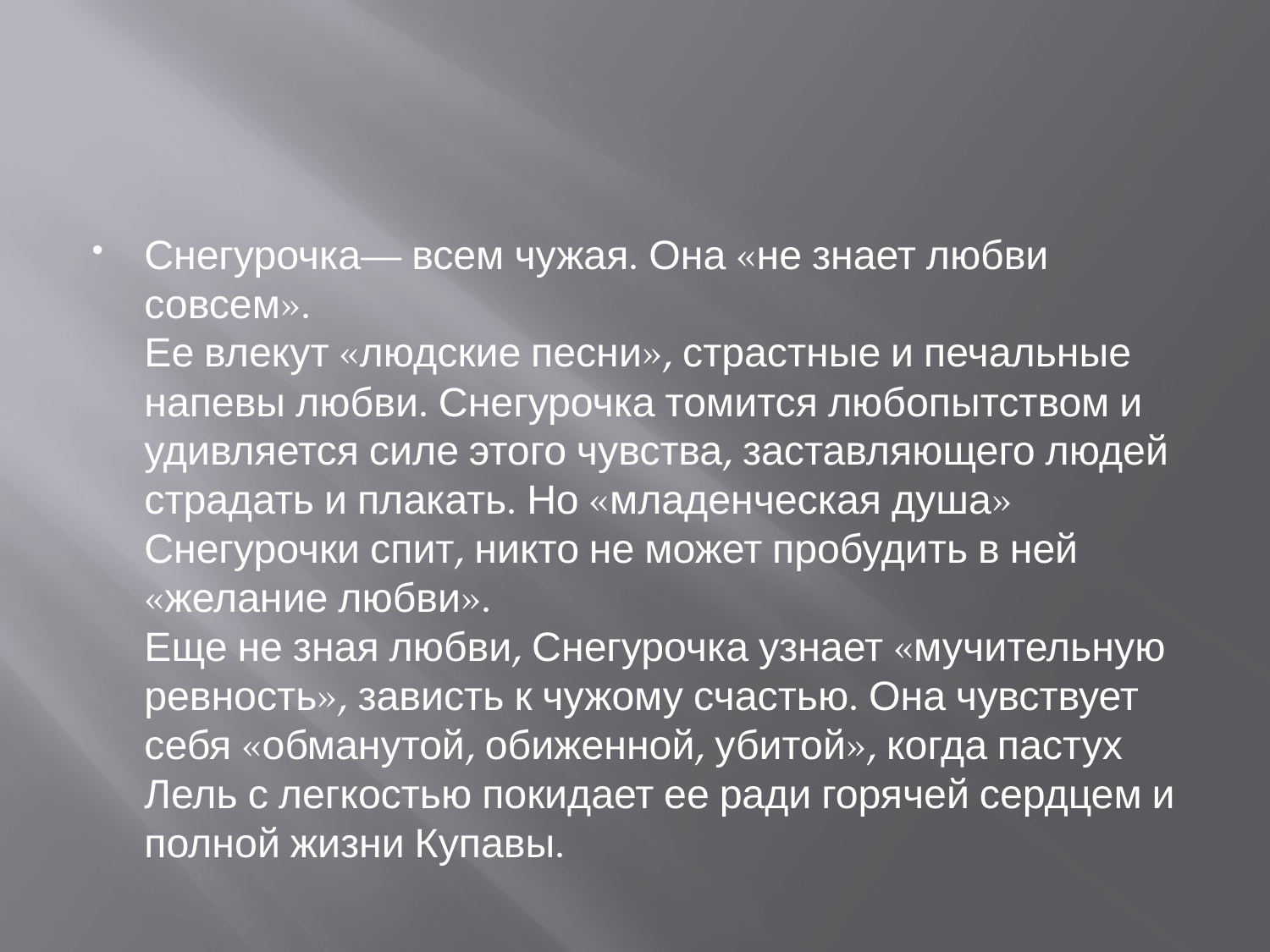

#
Снегурочка— всем чужая. Она «не знает любви совсем». 
Ее влекут «людские песни», страстные и печальные напевы любви. Снегурочка томится любопытством и удивляется силе этого чувства, заставляющего людей страдать и плакать. Но «младенческая душа» Снегурочки спит, никто не может пробудить в ней «желание любви». 
Еще не зная любви, Снегурочка узнает «мучительную ревность», зависть к чужому счастью. Она чувствует себя «обманутой, обиженной, убитой», когда пастух Лель с легкостью покидает ее ради горячей сердцем и полной жизни Купавы.